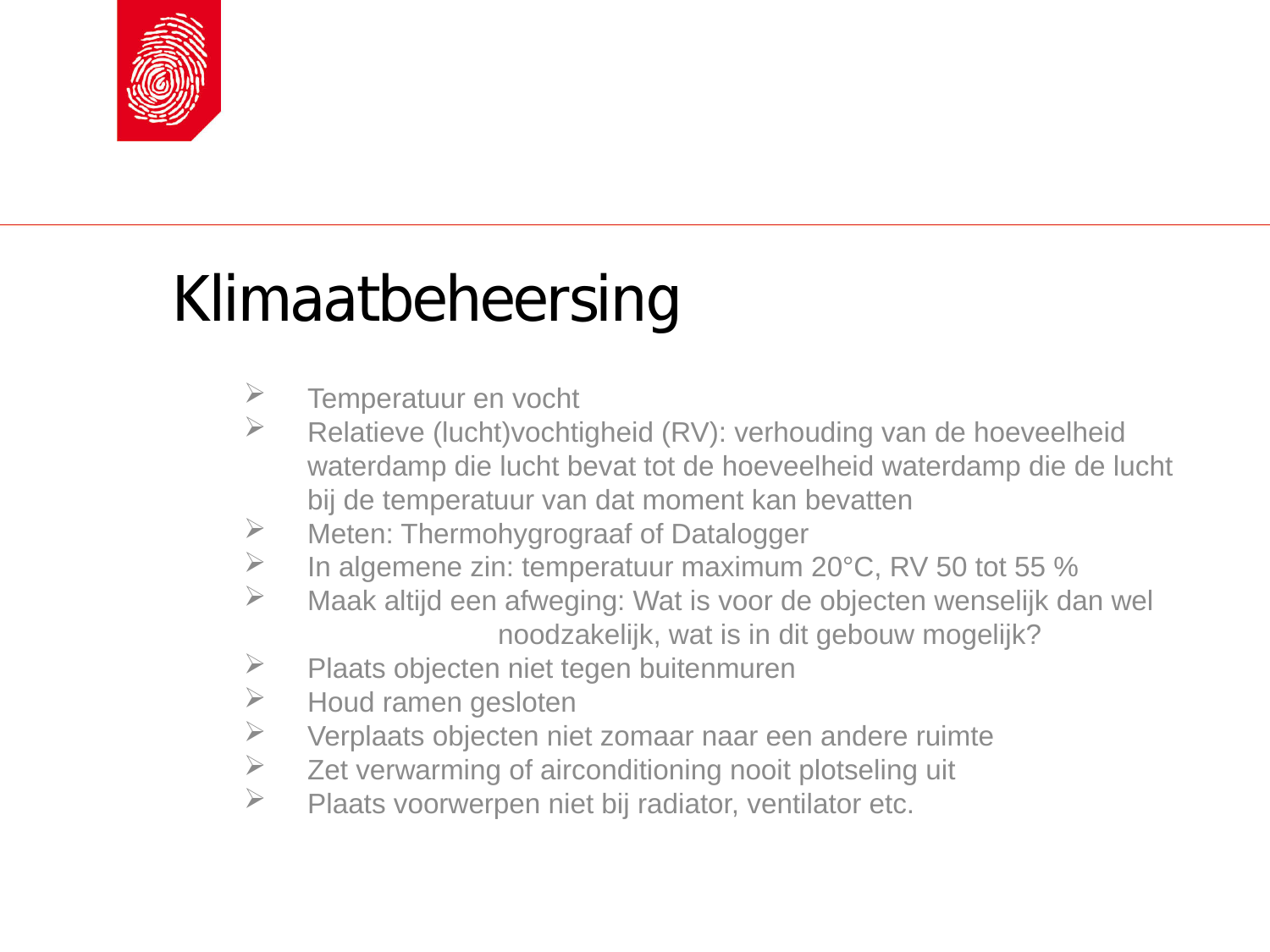

# Klimaatbeheersing

Temperatuur en vocht
Relatieve (lucht)vochtigheid (RV): verhouding van de hoeveelheid waterdamp die lucht bevat tot de hoeveelheid waterdamp die de lucht bij de temperatuur van dat moment kan bevatten
Meten: Thermohygrograaf of Datalogger
In algemene zin: temperatuur maximum 20°C, RV 50 tot 55 %
Maak altijd een afweging: Wat is voor de objecten wenselijk dan wel
		noodzakelijk, wat is in dit gebouw mogelijk?
Plaats objecten niet tegen buitenmuren
Houd ramen gesloten
Verplaats objecten niet zomaar naar een andere ruimte
Zet verwarming of airconditioning nooit plotseling uit
Plaats voorwerpen niet bij radiator, ventilator etc.